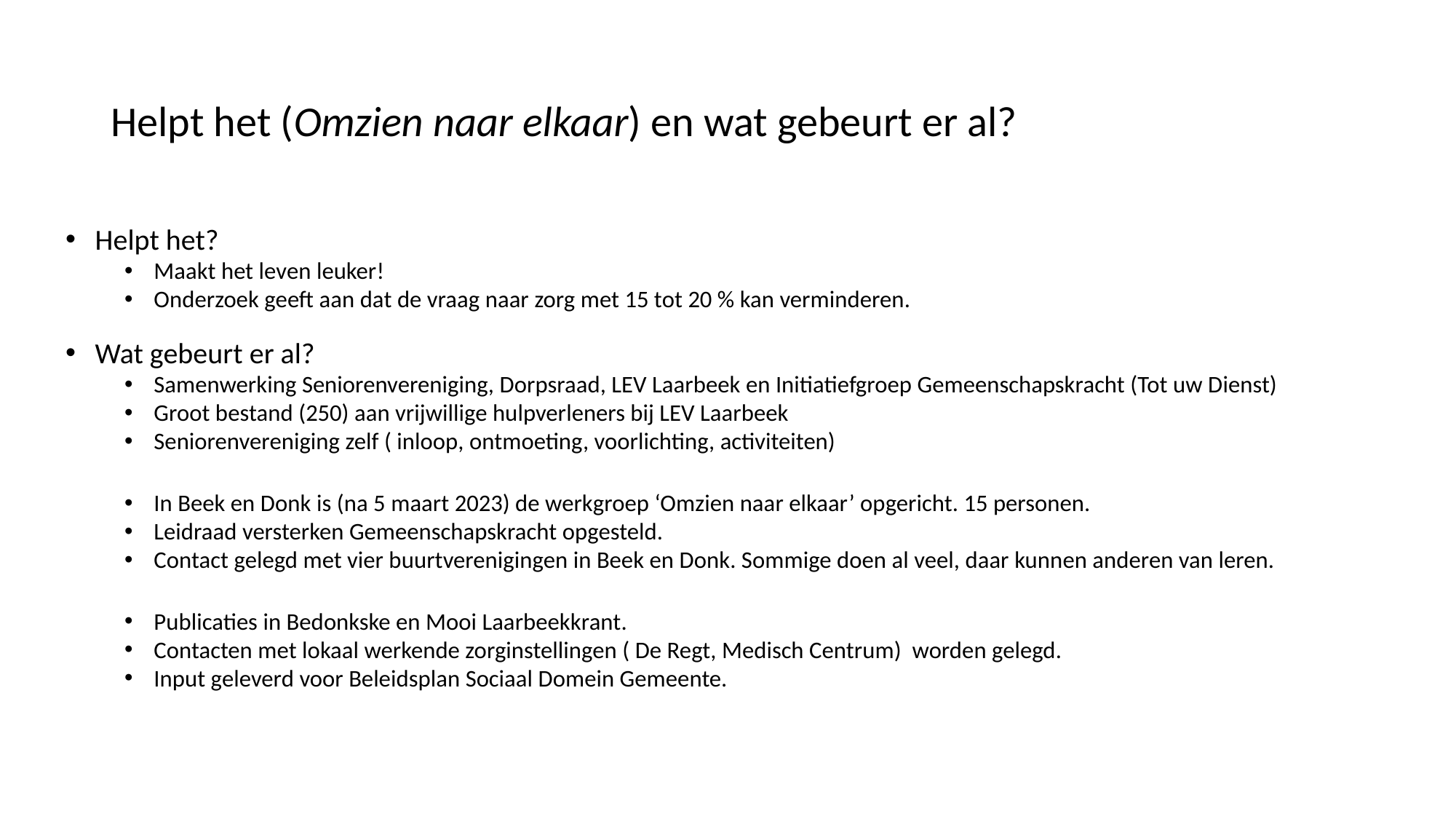

# Helpt het (Omzien naar elkaar) en wat gebeurt er al?
Helpt het?
Maakt het leven leuker!
Onderzoek geeft aan dat de vraag naar zorg met 15 tot 20 % kan verminderen.

Wat gebeurt er al?
Samenwerking Seniorenvereniging, Dorpsraad, LEV Laarbeek en Initiatiefgroep Gemeenschapskracht (Tot uw Dienst)
Groot bestand (250) aan vrijwillige hulpverleners bij LEV Laarbeek
Seniorenvereniging zelf ( inloop, ontmoeting, voorlichting, activiteiten)

In Beek en Donk is (na 5 maart 2023) de werkgroep ‘Omzien naar elkaar’ opgericht. 15 personen.
Leidraad versterken Gemeenschapskracht opgesteld.
Contact gelegd met vier buurtverenigingen in Beek en Donk. Sommige doen al veel, daar kunnen anderen van leren.

Publicaties in Bedonkske en Mooi Laarbeekkrant.
Contacten met lokaal werkende zorginstellingen ( De Regt, Medisch Centrum)  worden gelegd.
Input geleverd voor Beleidsplan Sociaal Domein Gemeente.